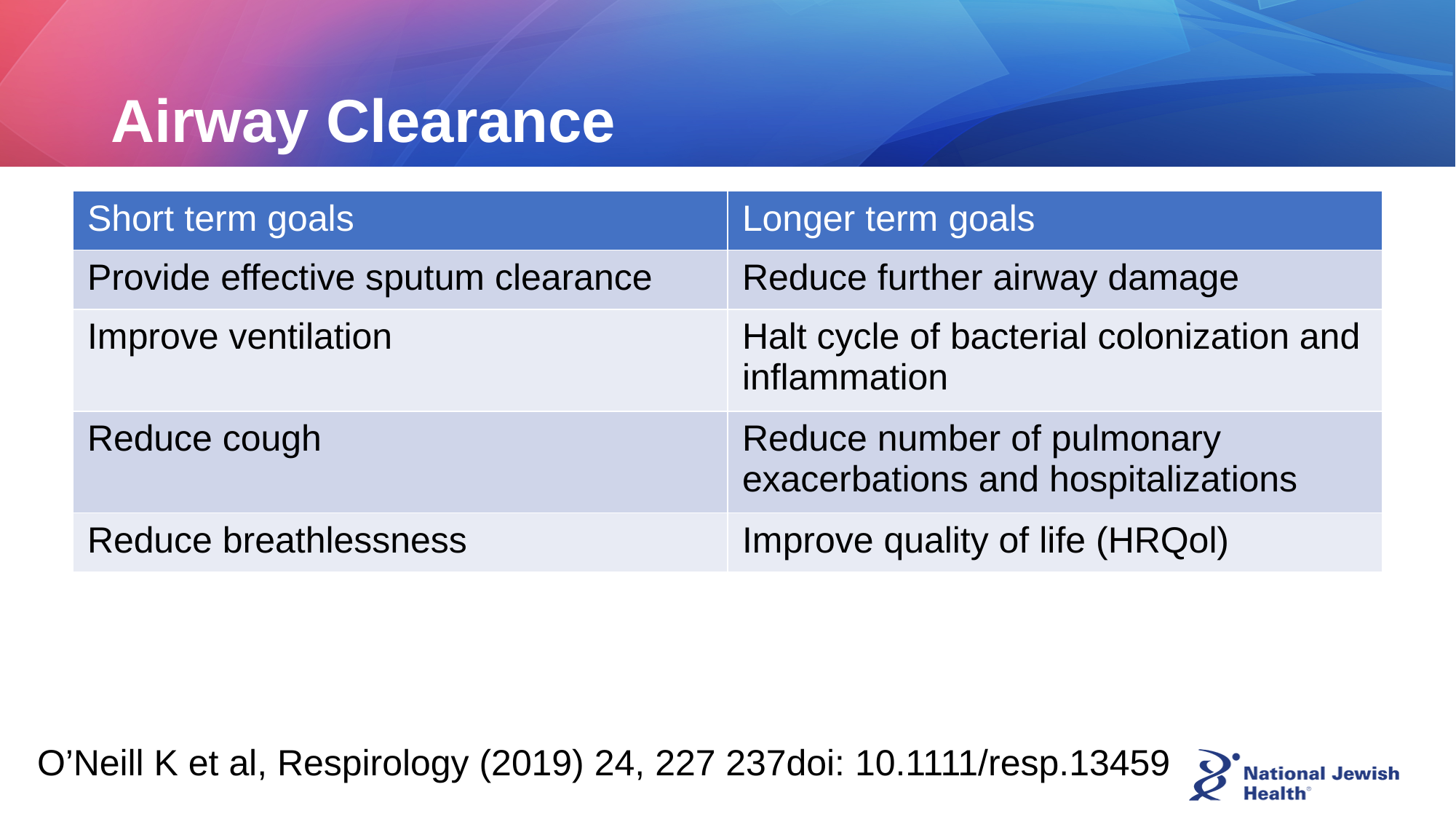

# Airway Clearance
| Short term goals | Longer term goals |
| --- | --- |
| Provide effective sputum clearance | Reduce further airway damage |
| Improve ventilation | Halt cycle of bacterial colonization and inflammation |
| Reduce cough | Reduce number of pulmonary exacerbations and hospitalizations |
| Reduce breathlessness | Improve quality of life (HRQol) |
O’Neill K et al, Respirology (2019) 24, 227 237doi: 10.1111/resp.13459